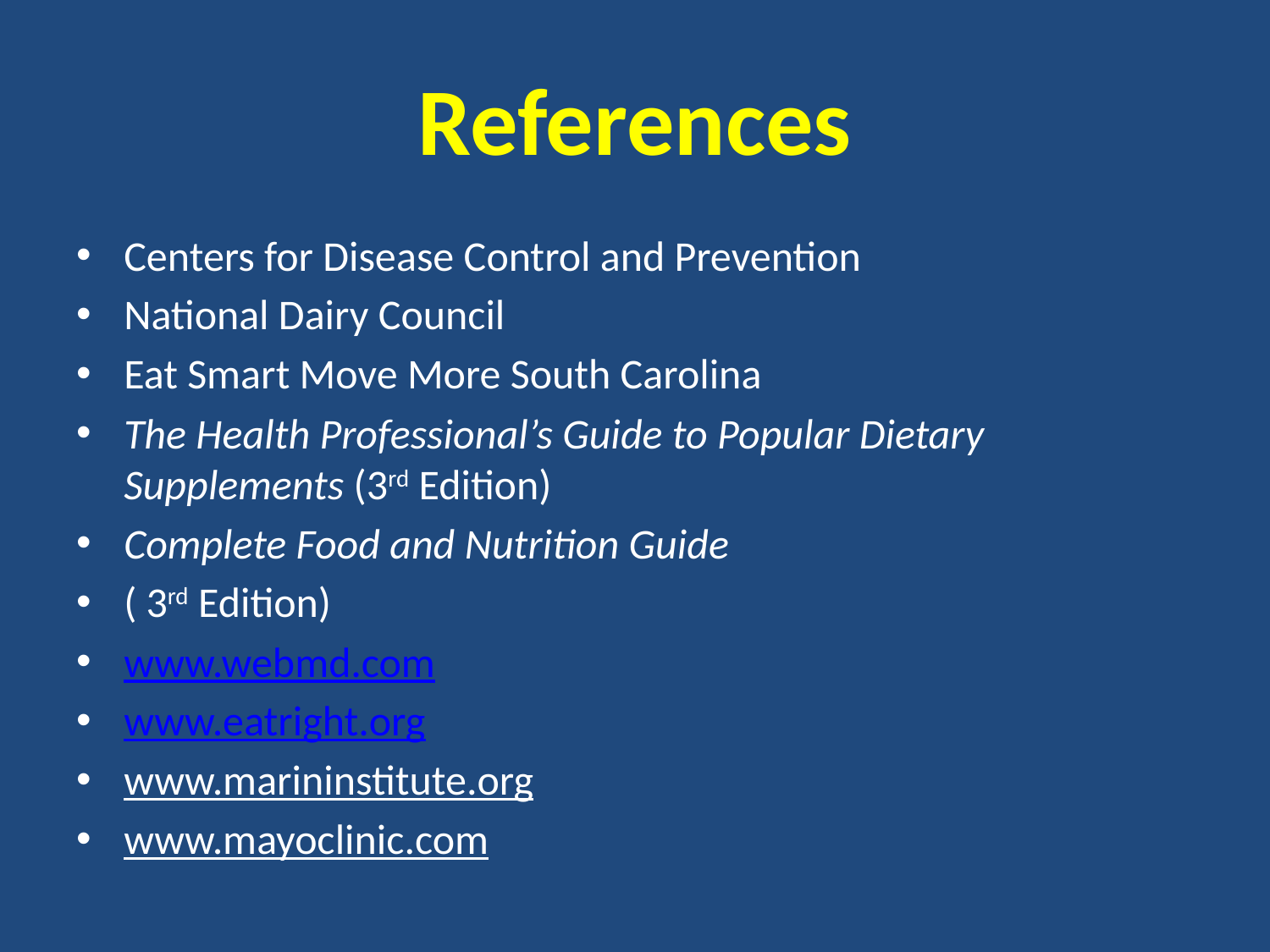

# References
Centers for Disease Control and Prevention
National Dairy Council
Eat Smart Move More South Carolina
The Health Professional’s Guide to Popular Dietary Supplements (3rd Edition)
Complete Food and Nutrition Guide
( 3rd Edition)
www.webmd.com
www.eatright.org
www.marininstitute.org
www.mayoclinic.com